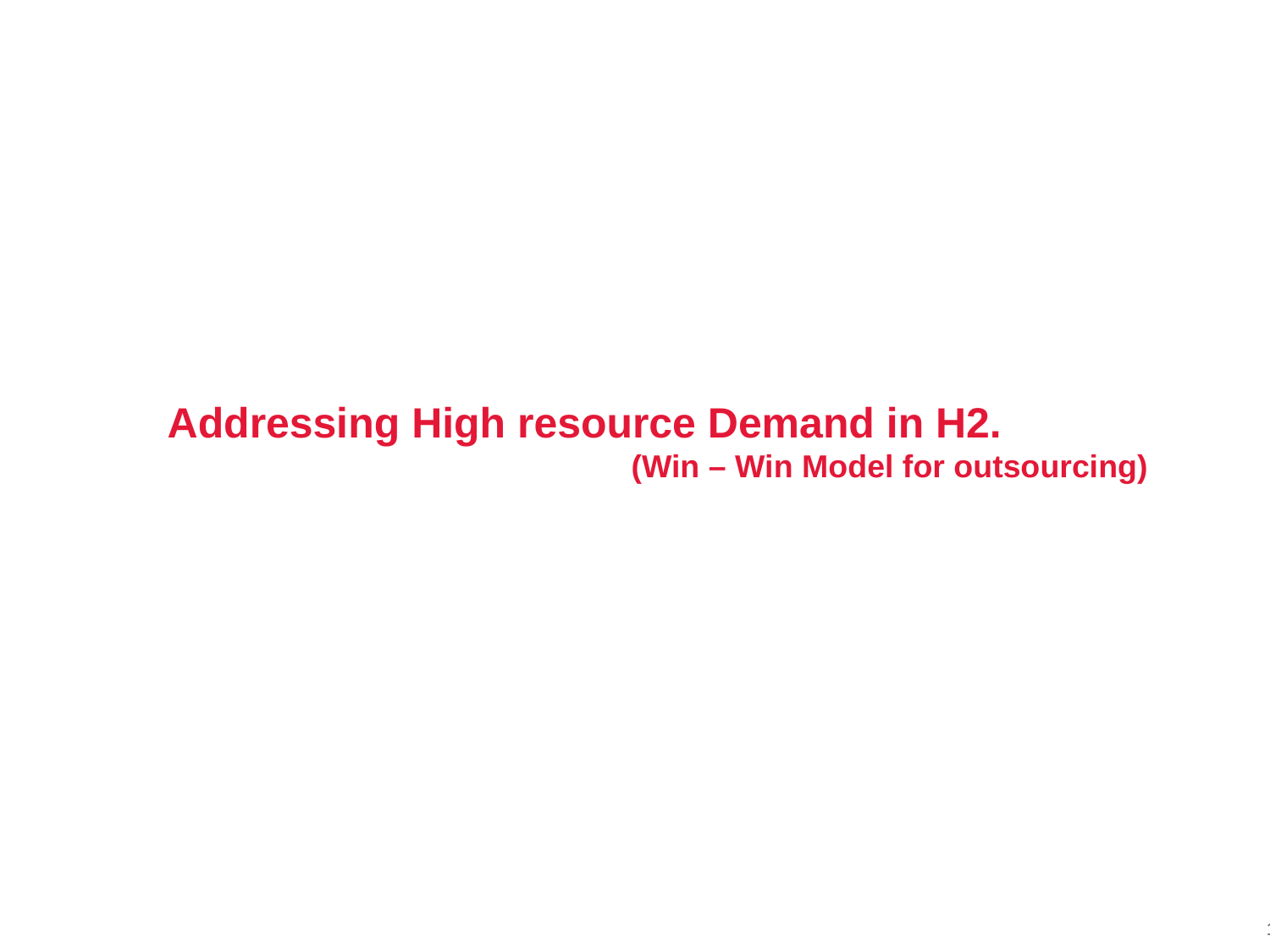

Addressing High resource Demand in H2.
(Win – Win Model for outsourcing)